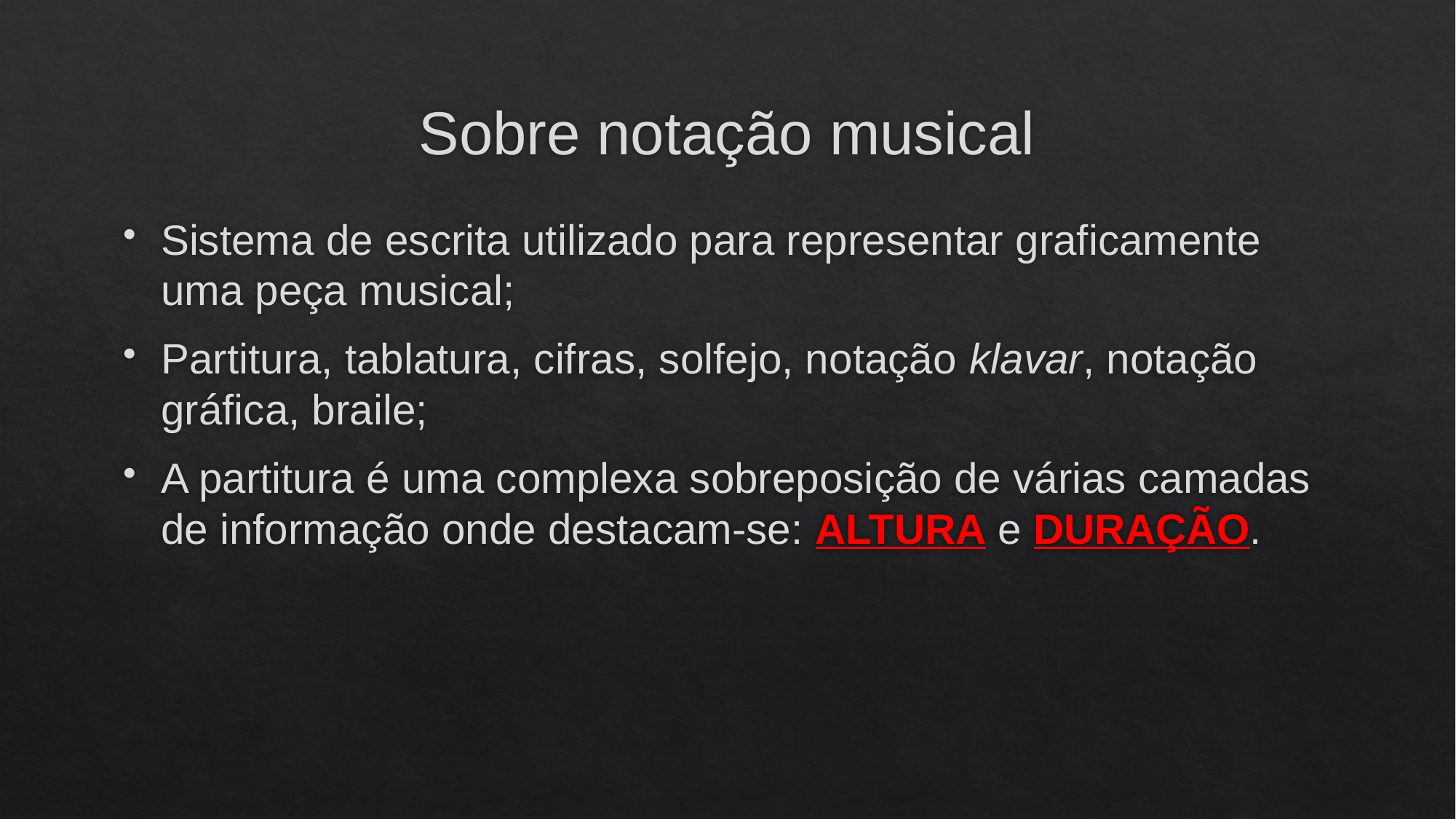

# Sobre notação musical
Sistema de escrita utilizado para representar graficamente uma peça musical;
Partitura, tablatura, cifras, solfejo, notação klavar, notação gráfica, braile;
A partitura é uma complexa sobreposição de várias camadas de informação onde destacam-se: ALTURA e DURAÇÃO.